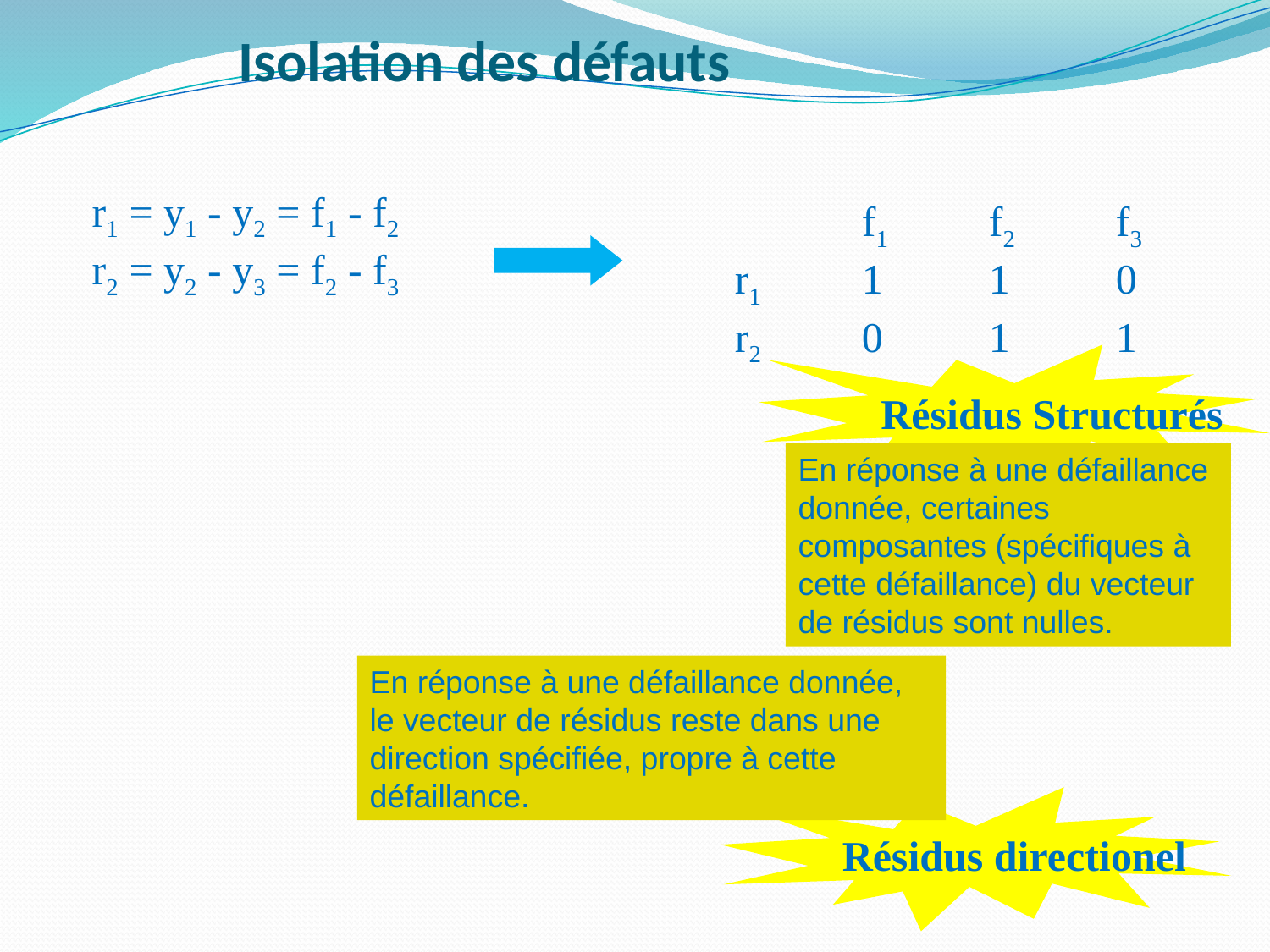

# Isolation des défauts
r1 = y1 - y2 = f1 - f2
r2 = y2 - y3 = f2 - f3
	f1	f2	f3
r1	1	1	0
r2	0	1	1

Résidus Structurés
En réponse à une défaillance donnée, certaines composantes (spécifiques à cette défaillance) du vecteur de résidus sont nulles.
En réponse à une défaillance donnée, le vecteur de résidus reste dans une direction spécifiée, propre à cette défaillance.
Résidus directionel